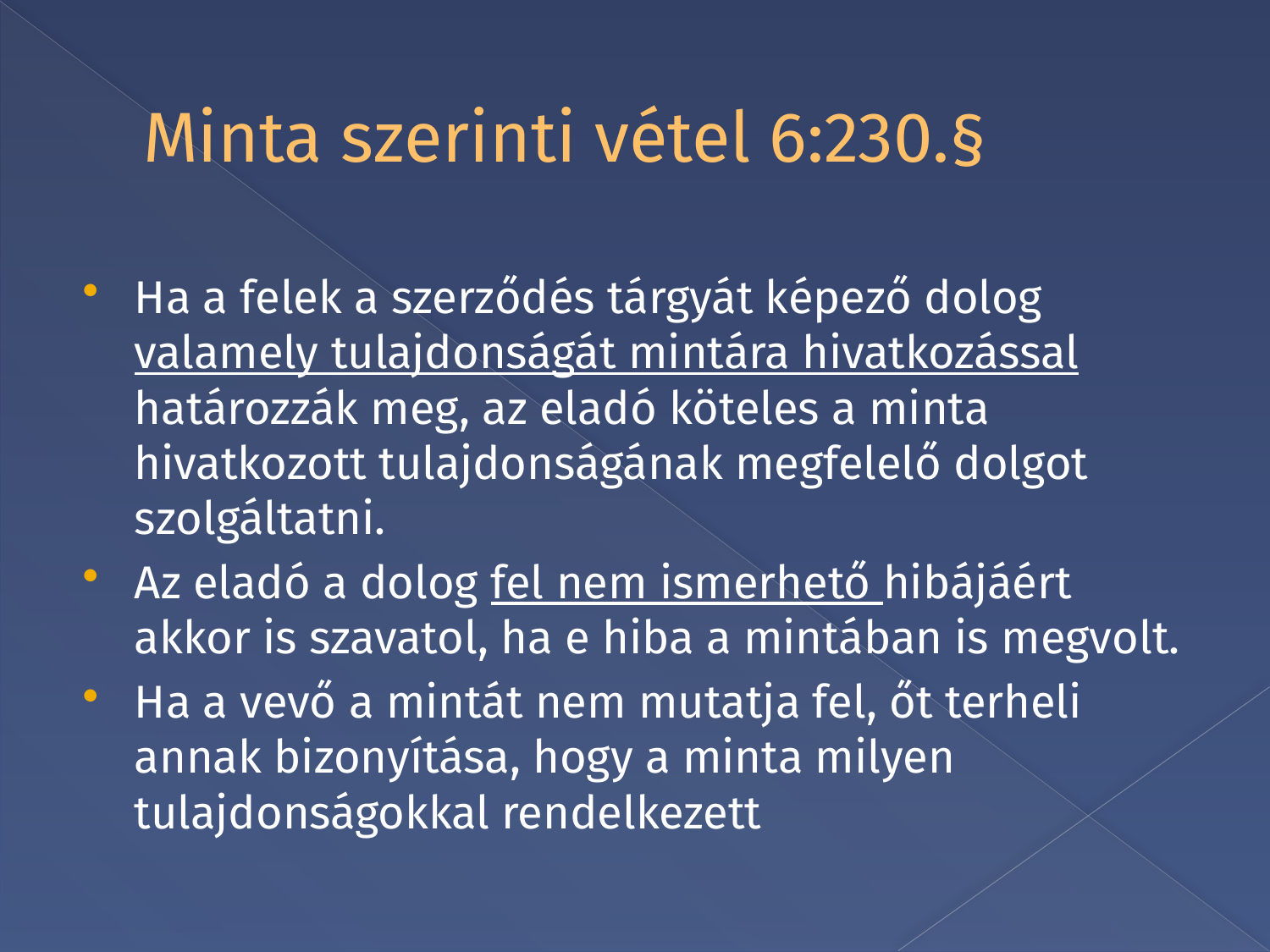

# Minta szerinti vétel 6:230.§
Ha a felek a szerződés tárgyát képező dolog valamely tulajdonságát mintára hivatkozással határozzák meg, az eladó köteles a minta hivatkozott tulajdonságának megfelelő dolgot szolgáltatni.
Az eladó a dolog fel nem ismerhető hibájáért akkor is szavatol, ha e hiba a mintában is megvolt.
Ha a vevő a mintát nem mutatja fel, őt terheli annak bizonyítása, hogy a minta milyen tulajdonságokkal rendelkezett